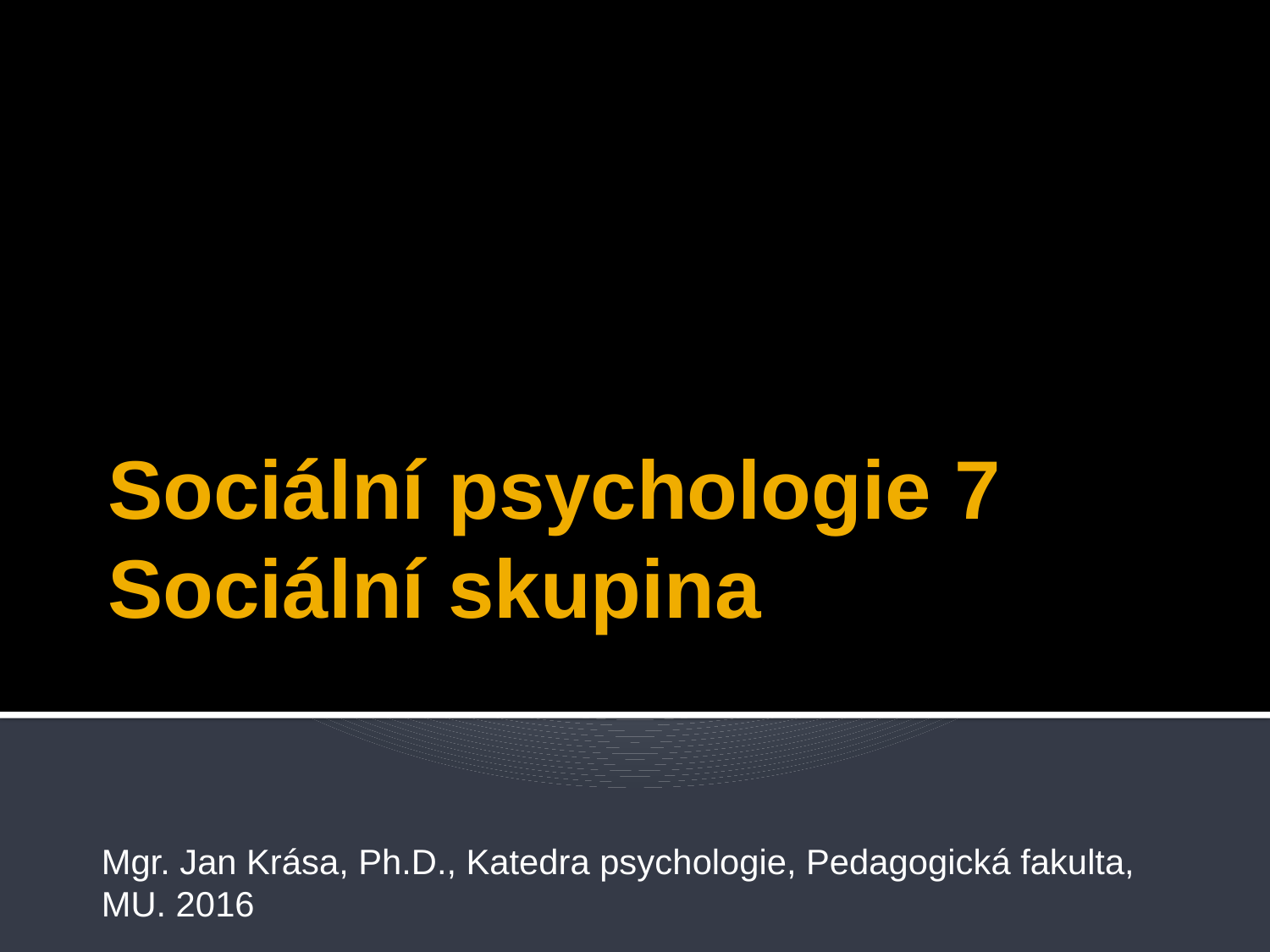

# Sociální psychologie 7 Sociální skupina
Mgr. Jan Krása, Ph.D., Katedra psychologie, Pedagogická fakulta, MU. 2016